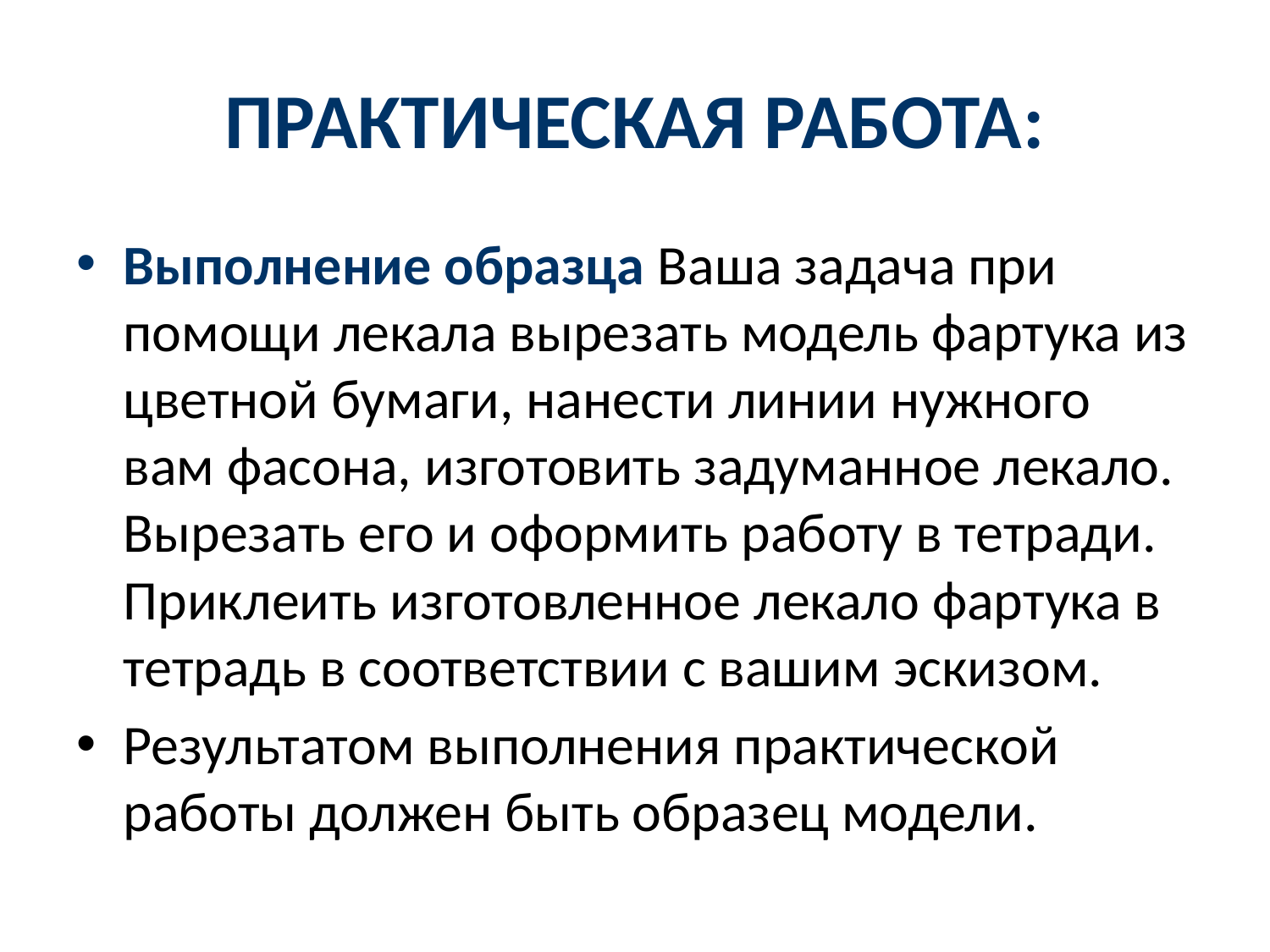

# ПРАКТИЧЕСКАЯ РАБОТА:
Выполнение образца Ваша задача при помощи лекала вырезать модель фартука из цветной бумаги, нанести линии нужного вам фасона, изготовить задуманное лекало. Вырезать его и оформить работу в тетради. Приклеить изготовленное лекало фартука в тетрадь в соответствии с вашим эскизом.
Результатом выполнения практической работы должен быть образец модели.